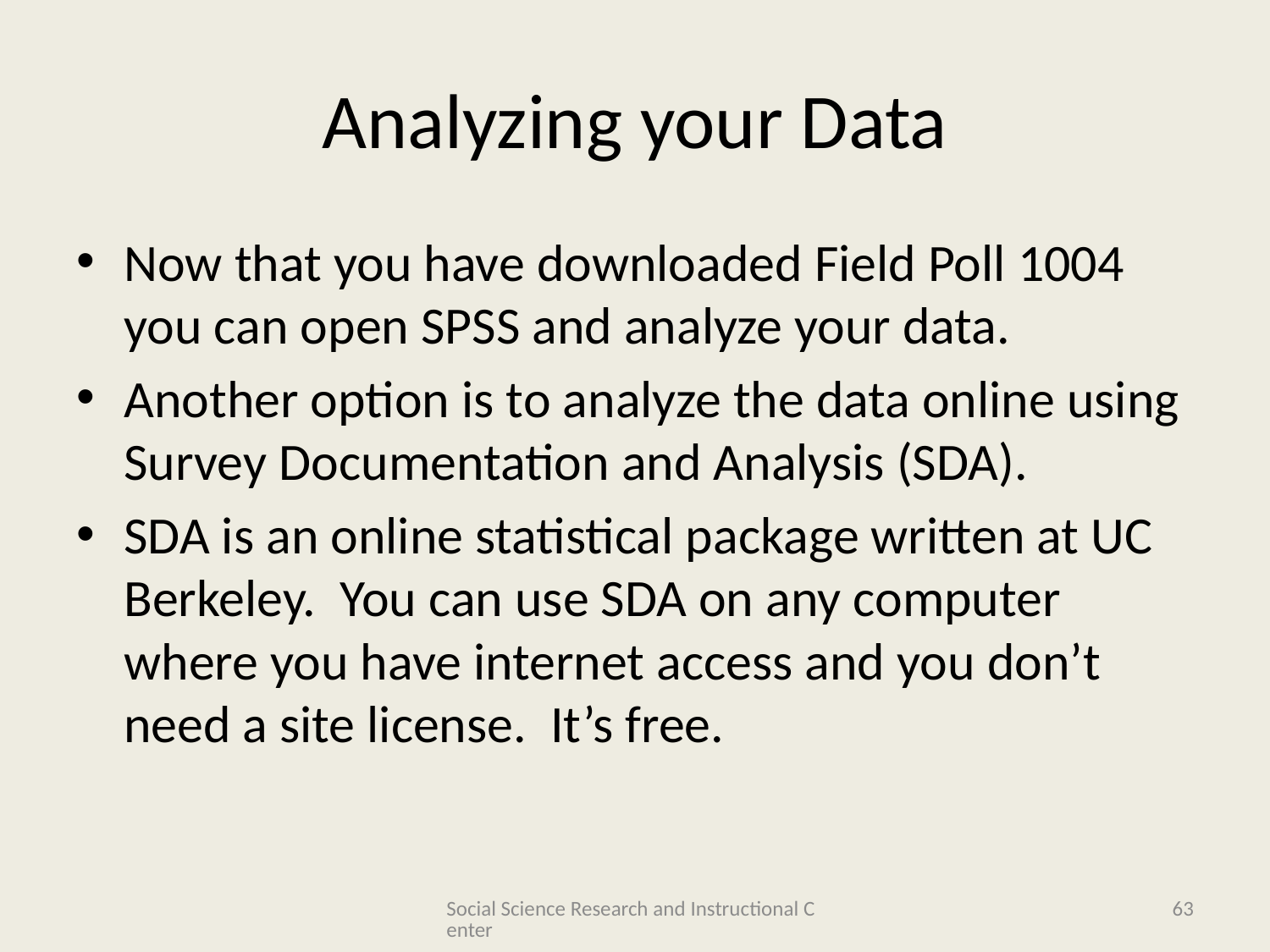

# Analyzing your Data
Now that you have downloaded Field Poll 1004 you can open SPSS and analyze your data.
Another option is to analyze the data online using Survey Documentation and Analysis (SDA).
SDA is an online statistical package written at UC Berkeley.  You can use SDA on any computer where you have internet access and you don’t need a site license.  It’s free.
Social Science Research and Instructional Center
63